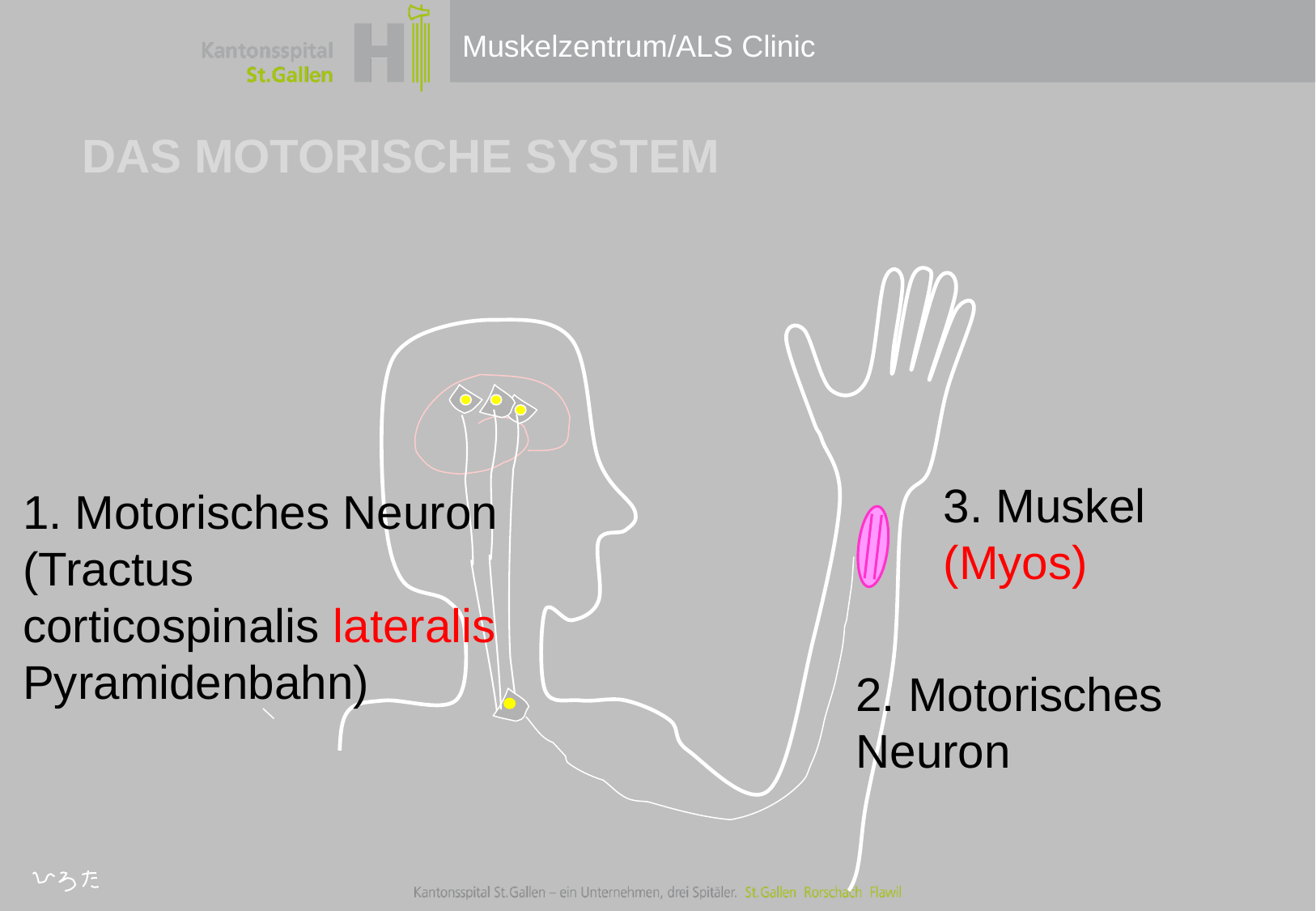

# DAS MOTORISCHE SYSTEM

3. Muskel (Myos)
1. Motorisches Neuron (Tractus corticospinalis lateralis Pyramidenbahn)

2. Motorisches Neuron